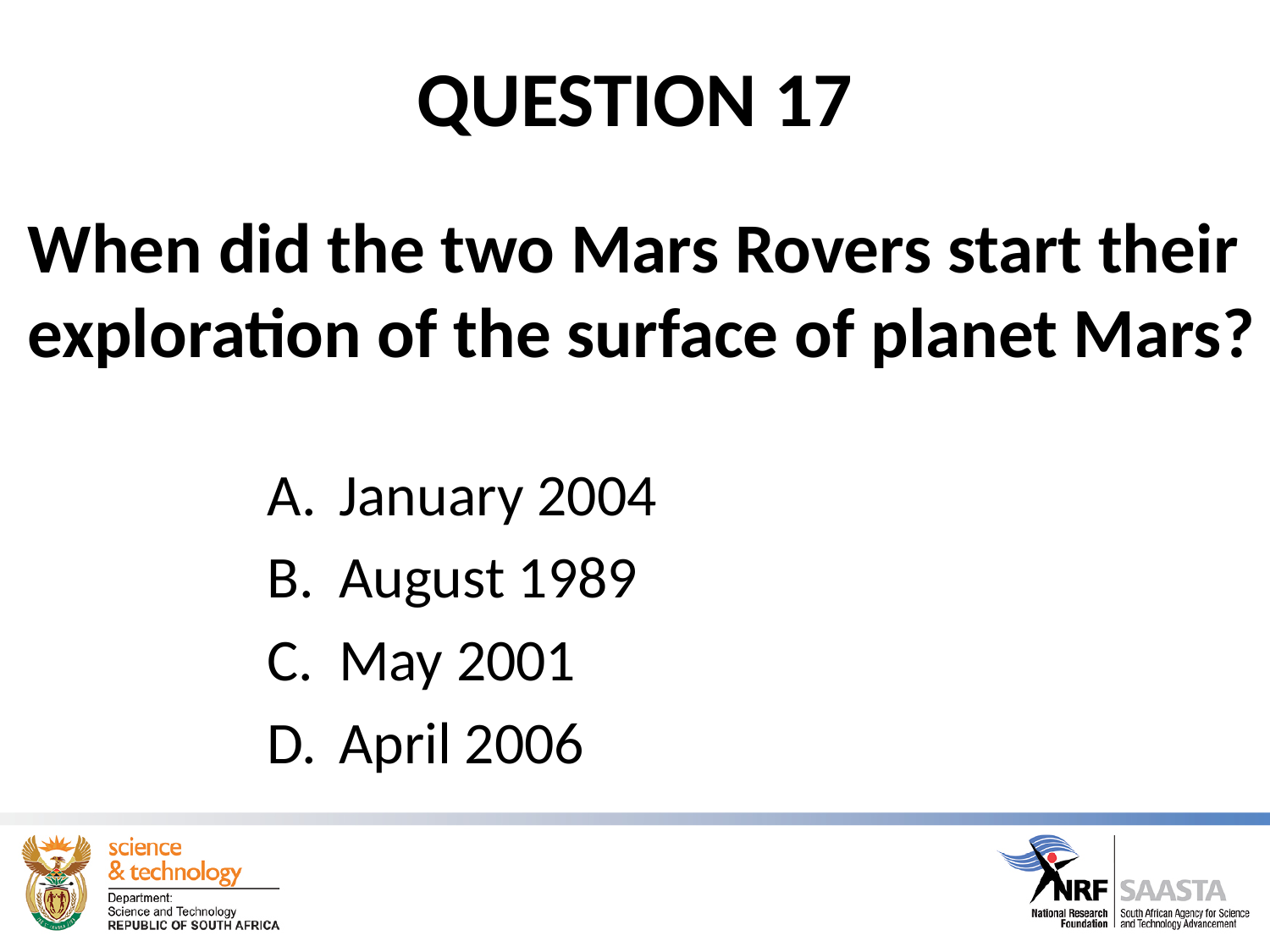

# QUESTION 17
When did the two Mars Rovers start their exploration of the surface of planet Mars?

January 2004
August 1989
May 2001
April 2006